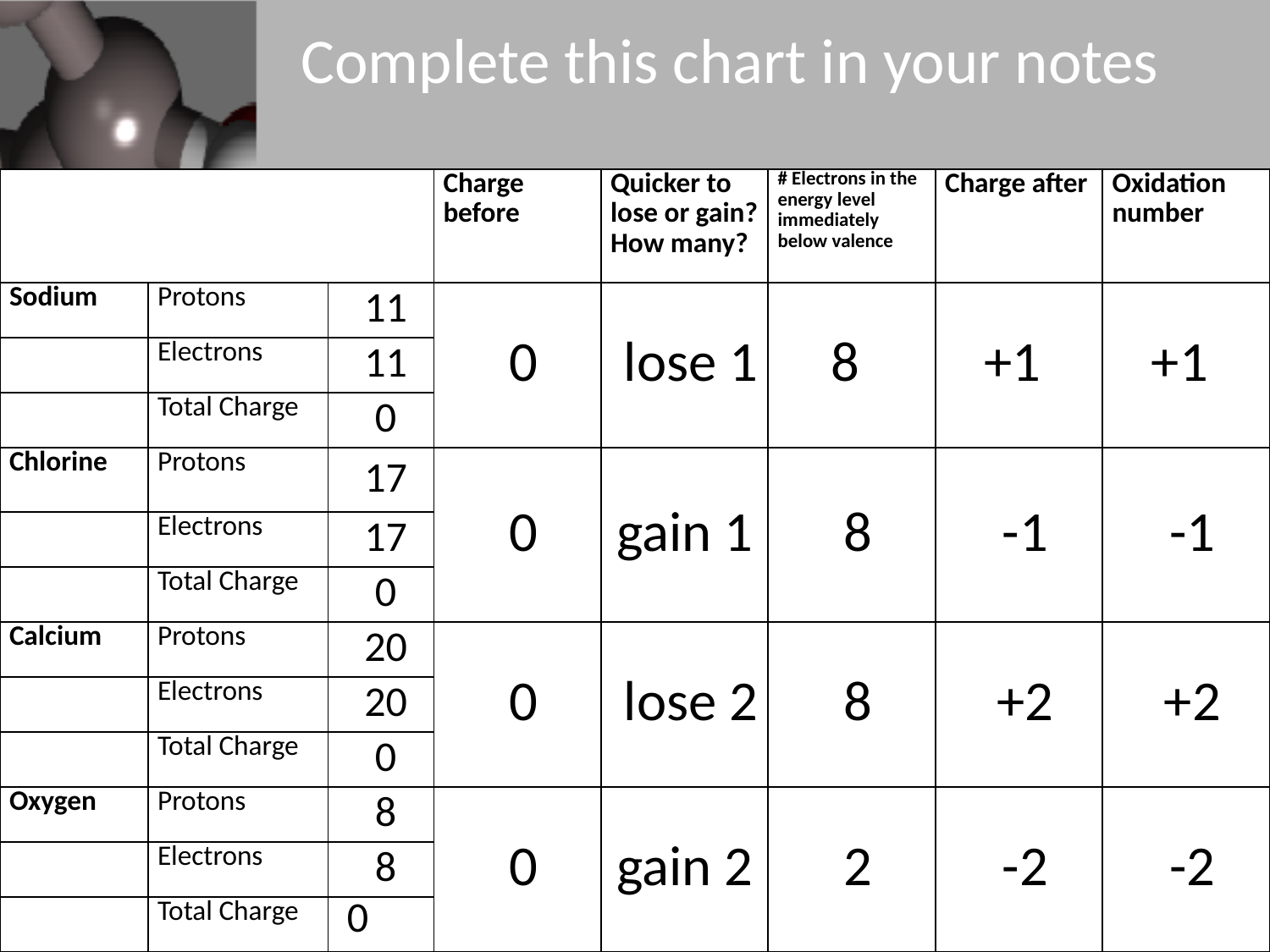

# Complete this chart in your notes
|  |  |  | Charge before | Quicker to lose or gain? How many? | # Electrons in the energy level immediately below valence | Charge after | Oxidation number |
| --- | --- | --- | --- | --- | --- | --- | --- |
| Sodium | Protons | 11 | 0 | lose 1 | 8 | +1 | +1 |
|  | Electrons | 11 |  |  |  |  |  |
|  | Total Charge | 0 |  |  |  |  |  |
| Chlorine | Protons | 17 | 0 | gain 1 | 8 | -1 | -1 |
|  | Electrons | 17 |  |  |  |  |  |
|  | Total Charge | 0 |  |  |  |  |  |
| Calcium | Protons | 20 | 0 | lose 2 | 8 | +2 | +2 |
|  | Electrons | 20 |  |  |  |  |  |
|  | Total Charge | 0 |  |  |  |  |  |
| Oxygen | Protons | 8 | 0 | gain 2 | 2 | -2 | -2 |
|  | Electrons | 8 |  |  |  |  |  |
|  | Total Charge | 0 |  |  |  |  |  |